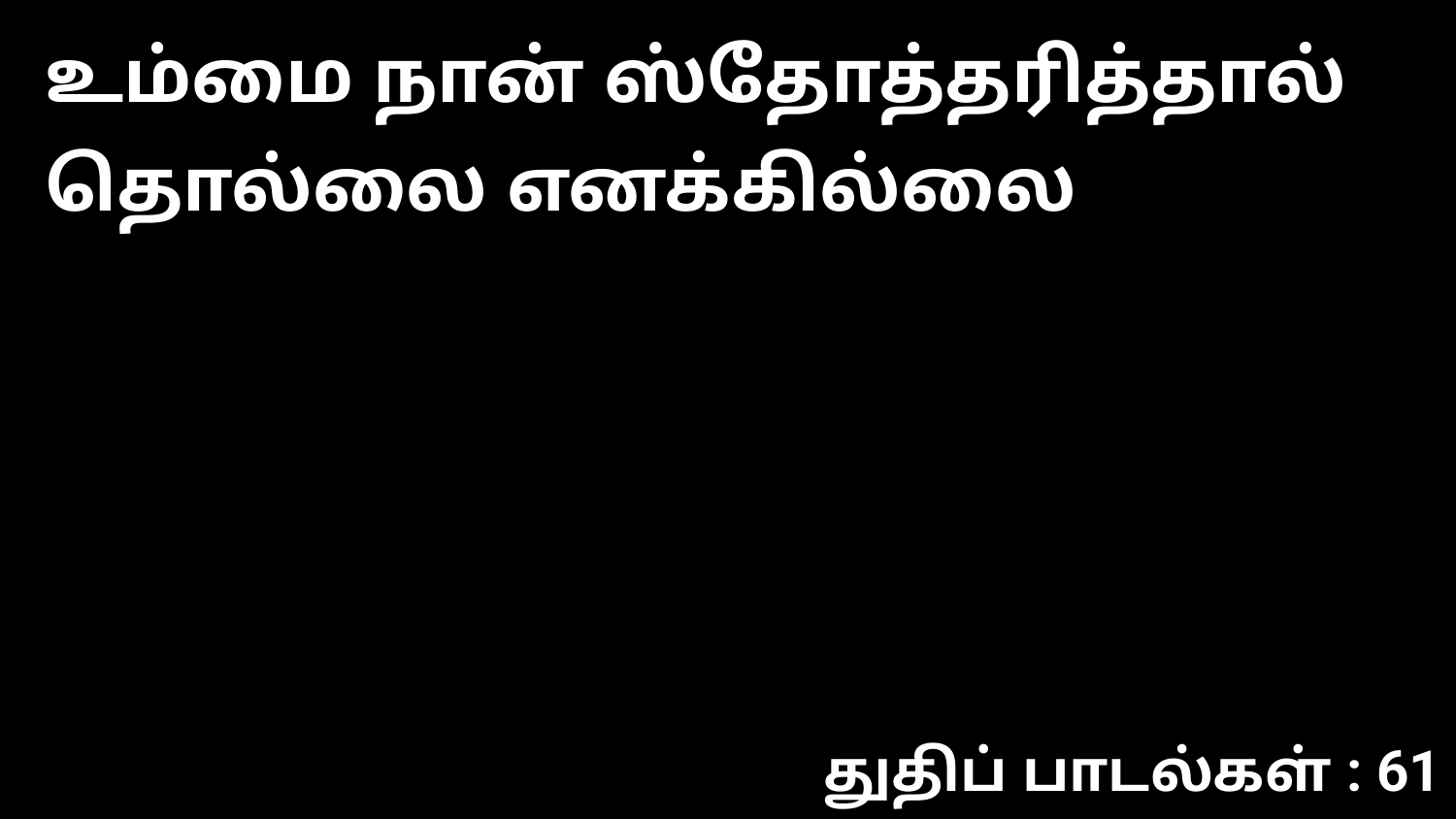

உம்மை நான் ஸ்தோத்தரித்தால் தொல்லை எனக்கில்லை
துதிப் பாடல்கள் : 61